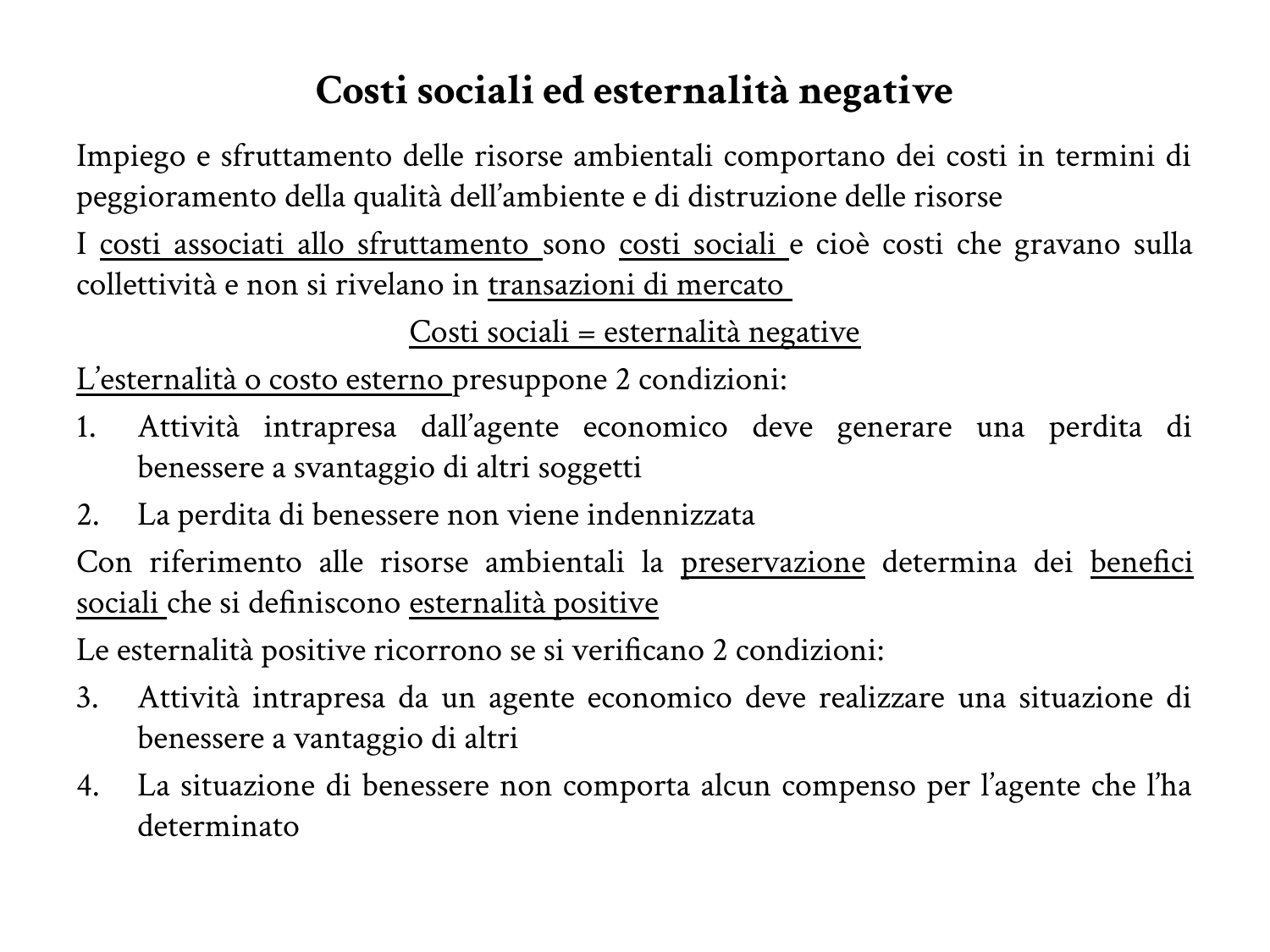

# Costi sociali ed esternalità negative
Impiego e sfruttamento delle risorse ambientali comportano dei costi in termini di peggioramento della qualità dell’ambiente e di distruzione delle risorse
I costi associati allo sfruttamento sono costi sociali e cioè costi che gravano sulla collettività e non si rivelano in transazioni di mercato
Costi sociali = esternalità negative
L’esternalità o costo esterno presuppone 2 condizioni:
Attività intrapresa dall’agente economico deve generare una perdita di benessere a svantaggio di altri soggetti
La perdita di benessere non viene indennizzata
Con riferimento alle risorse ambientali la preservazione determina dei benefici sociali che si definiscono esternalità positive
Le esternalità positive ricorrono se si verificano 2 condizioni:
Attività intrapresa da un agente economico deve realizzare una situazione di benessere a vantaggio di altri
La situazione di benessere non comporta alcun compenso per l’agente che l’ha determinato